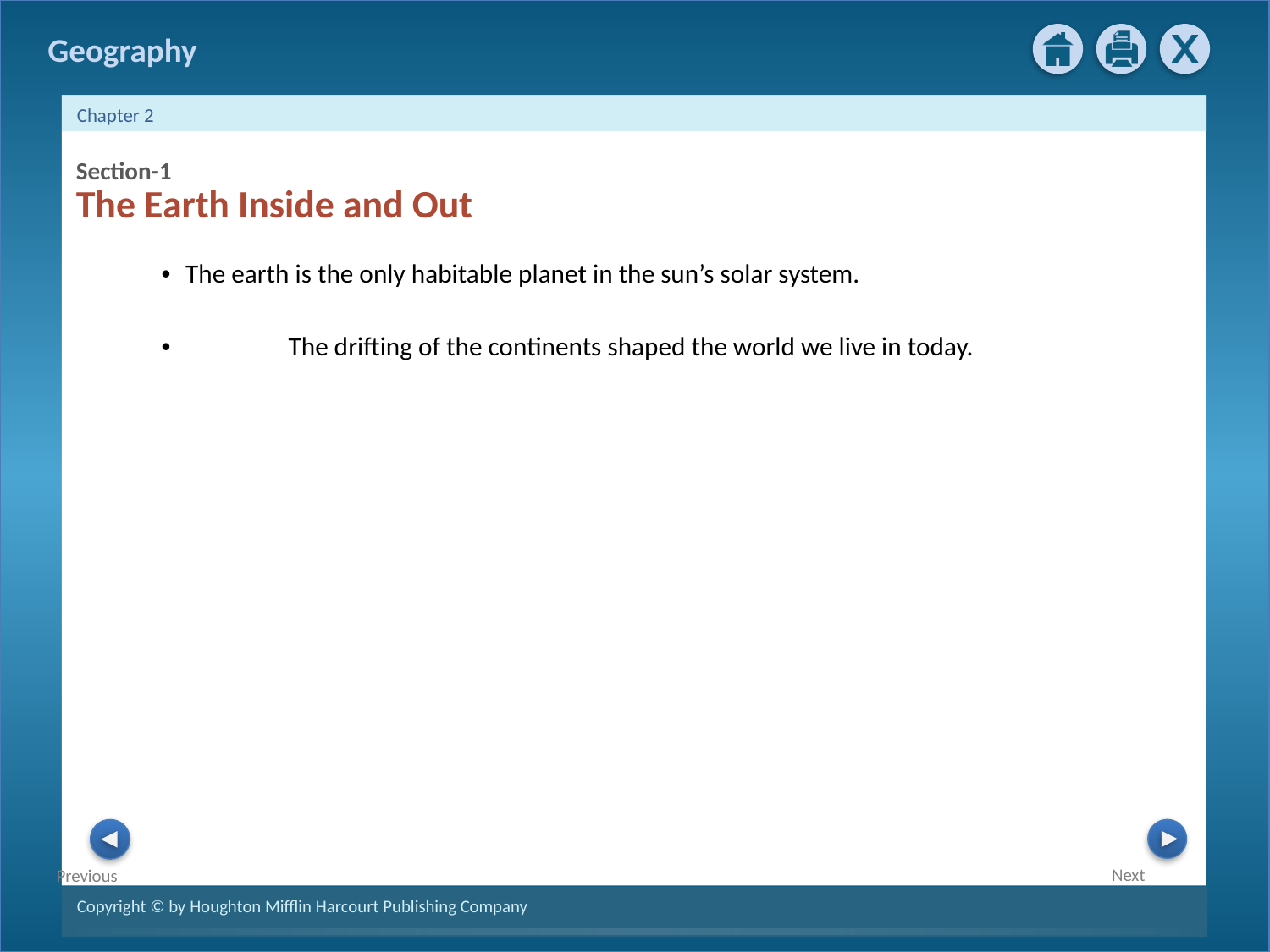

Section-1
The Earth Inside and Out
•  The earth is the only habitable planet in the sun’s solar system.
•	The drifting of the continents shaped the world we live in today.